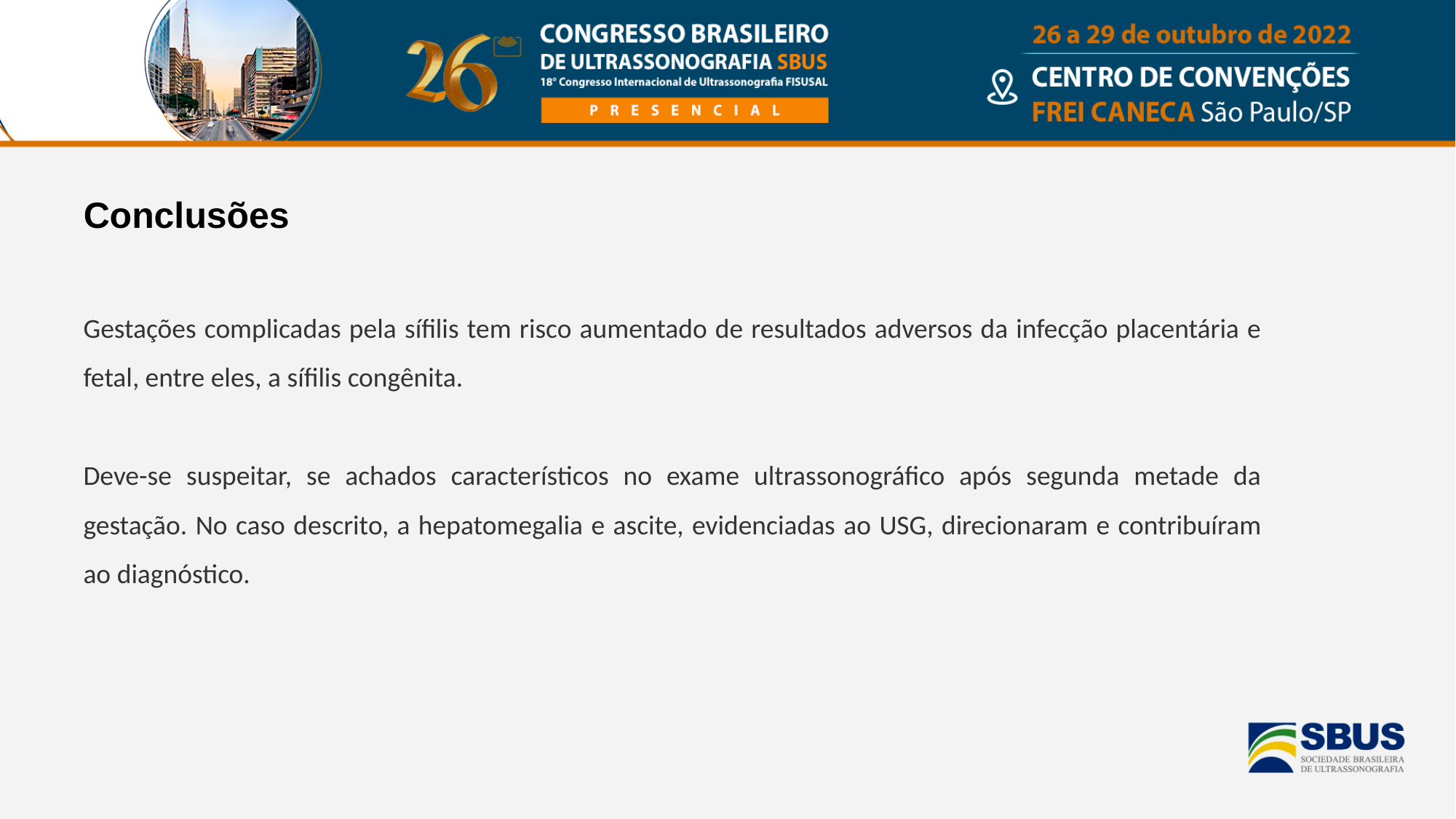

Conclusões

Gestações complicadas pela sífilis tem risco aumentado de resultados adversos da infecção placentária e fetal, entre eles, a sífilis congênita.

Deve-se suspeitar, se achados característicos no exame ultrassonográfico após segunda metade da gestação. No caso descrito, a hepatomegalia e ascite, evidenciadas ao USG, direcionaram e contribuíram ao diagnóstico.